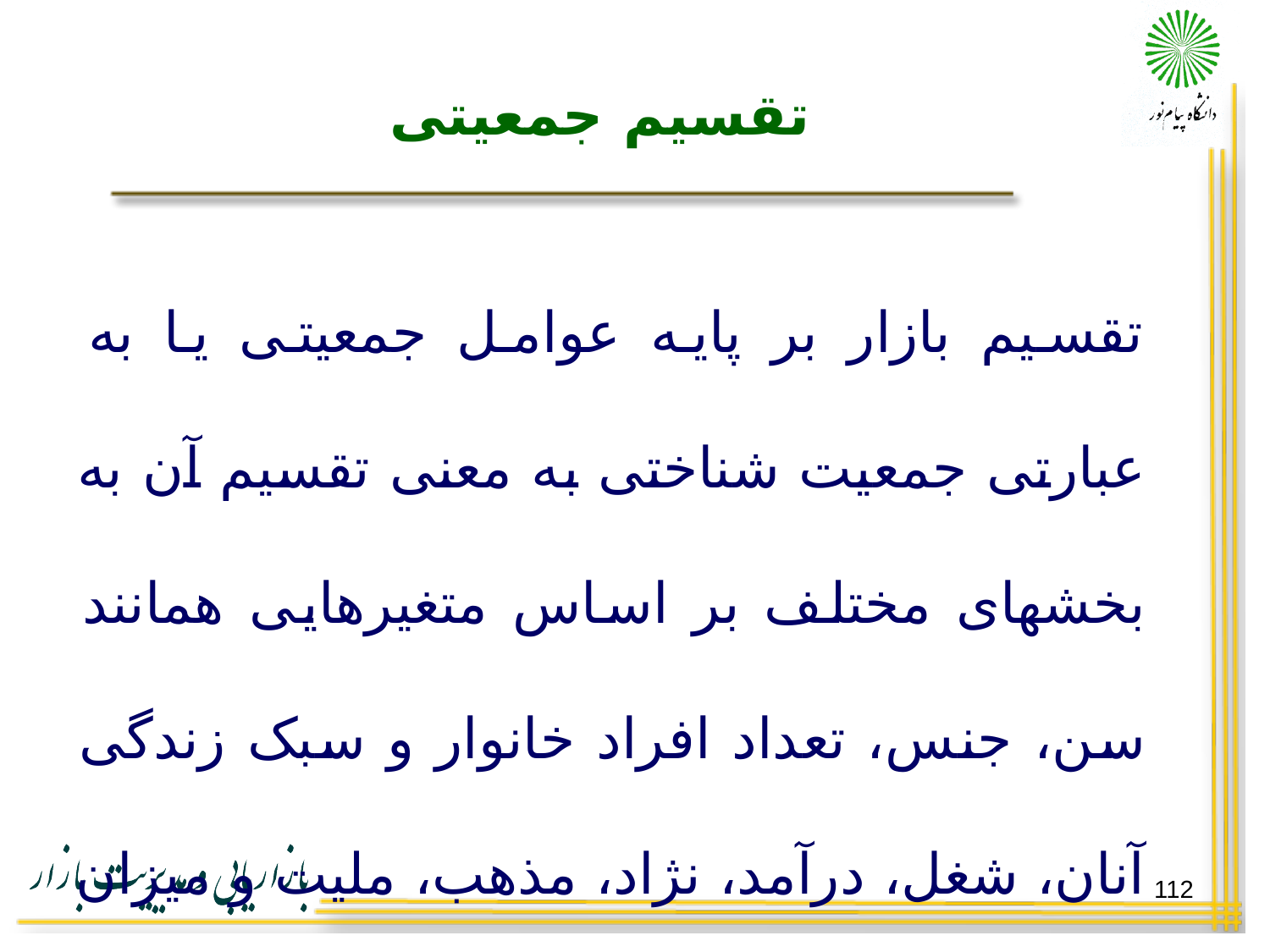

# تقسیم جمعیتی
تقسیم بازار بر پایه عوامل جمعیتی یا به عبارتی جمعیت شناختی به معنی تقسیم آن به بخشهای مختلف بر اساس متغیرهایی همانند سن، جنس، تعداد افراد خانوار و سبک زندگی آنان، شغل، درآمد، نژاد، مذهب، ملیت و میزان تحصیلات و امثال آن می باشد.
112